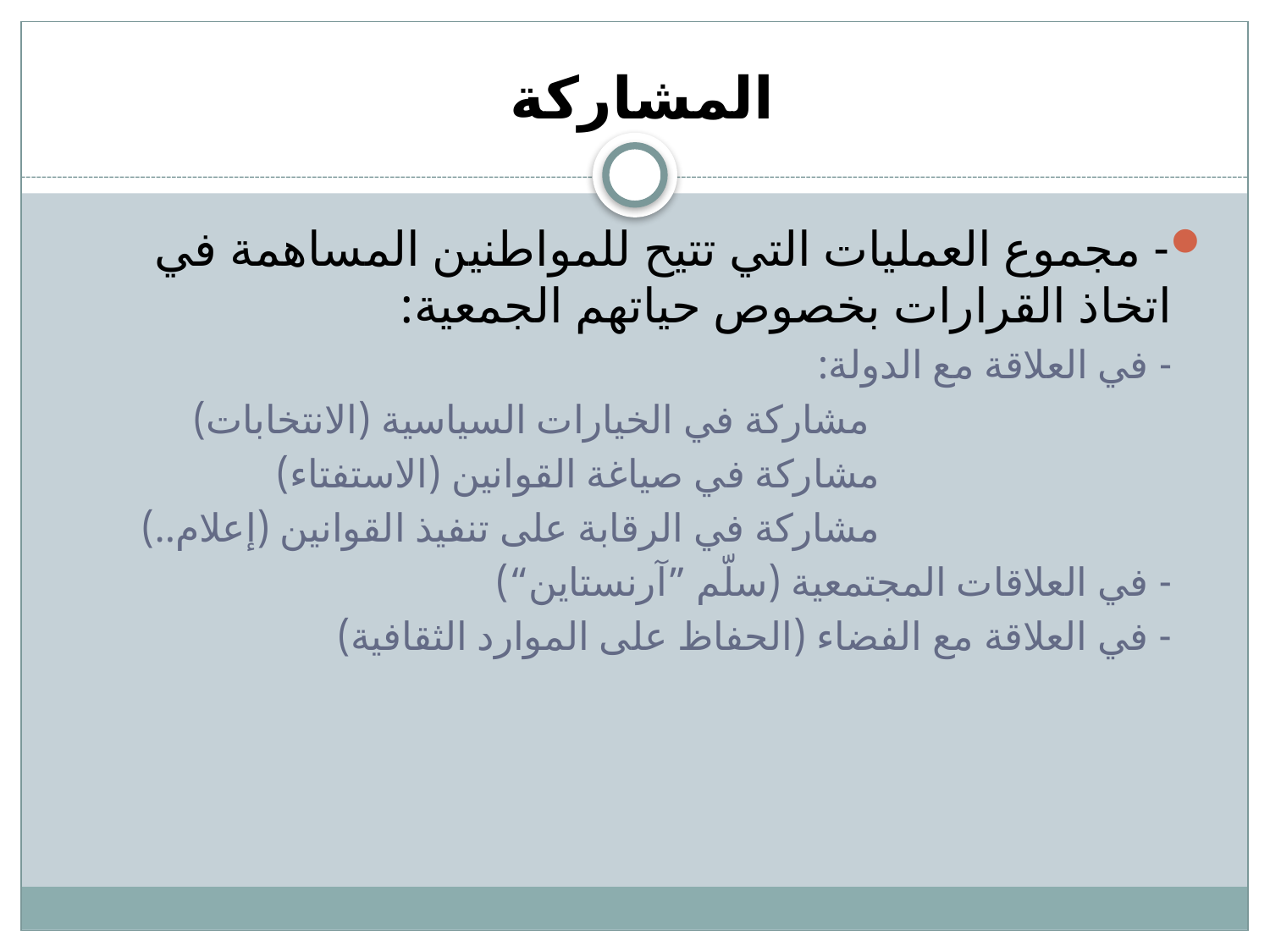

# المشاركة
- مجموع العمليات التي تتيح للمواطنين المساهمة في اتخاذ القرارات بخصوص حياتهم الجمعية:
	- في العلاقة مع الدولة:
				 مشاركة في الخيارات السياسية (الانتخابات)
				مشاركة في صياغة القوانين (الاستفتاء)
				مشاركة في الرقابة على تنفيذ القوانين (إعلام..)
	- في العلاقات المجتمعية (سلّم ”آرنستاين“)
	- في العلاقة مع الفضاء (الحفاظ على الموارد الثقافية)